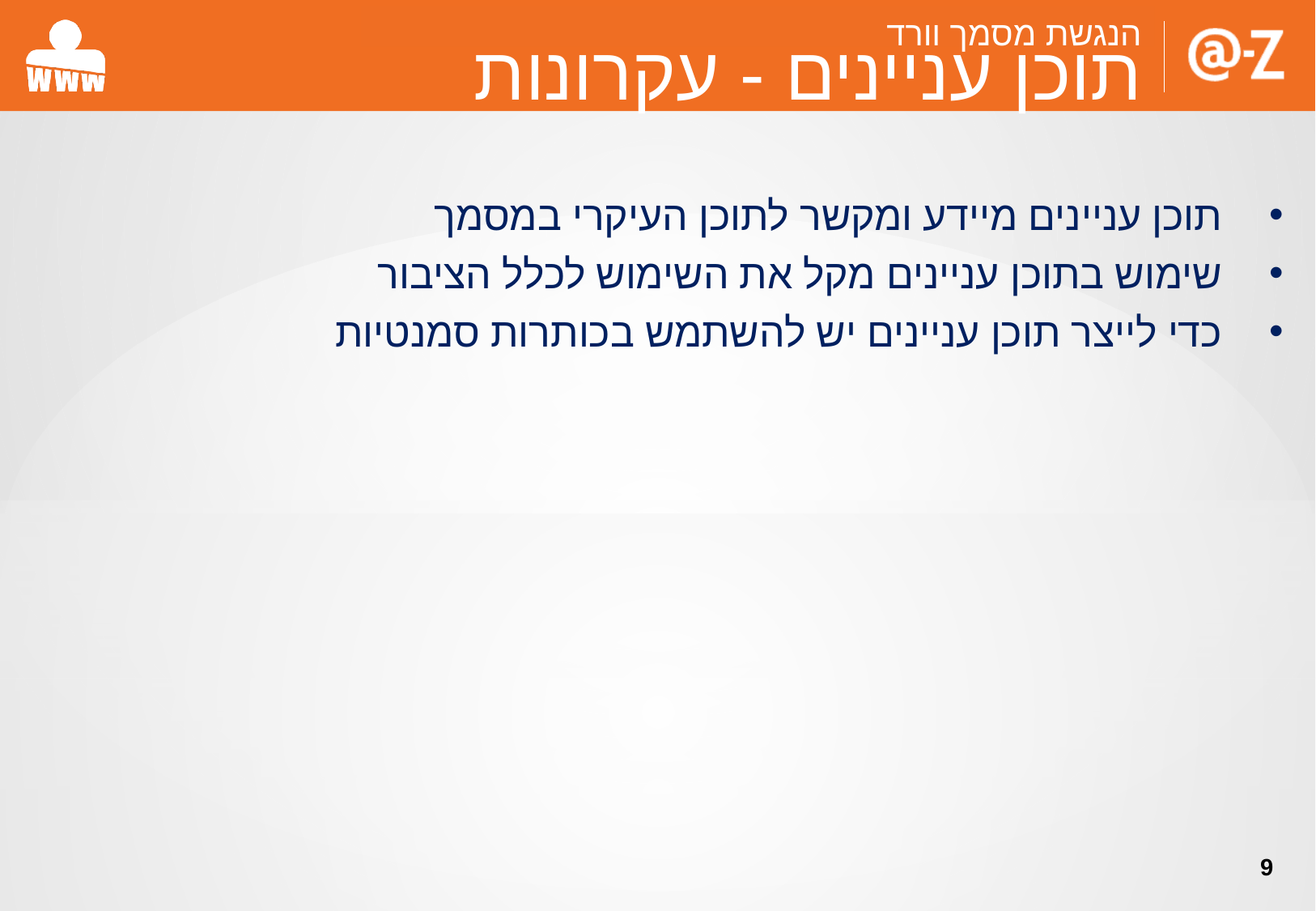

הנגשת מסמך וורד
תוכן עניינים - עקרונות
תוכן עניינים מיידע ומקשר לתוכן העיקרי במסמך
שימוש בתוכן עניינים מקל את השימוש לכלל הציבור
כדי לייצר תוכן עניינים יש להשתמש בכותרות סמנטיות

9